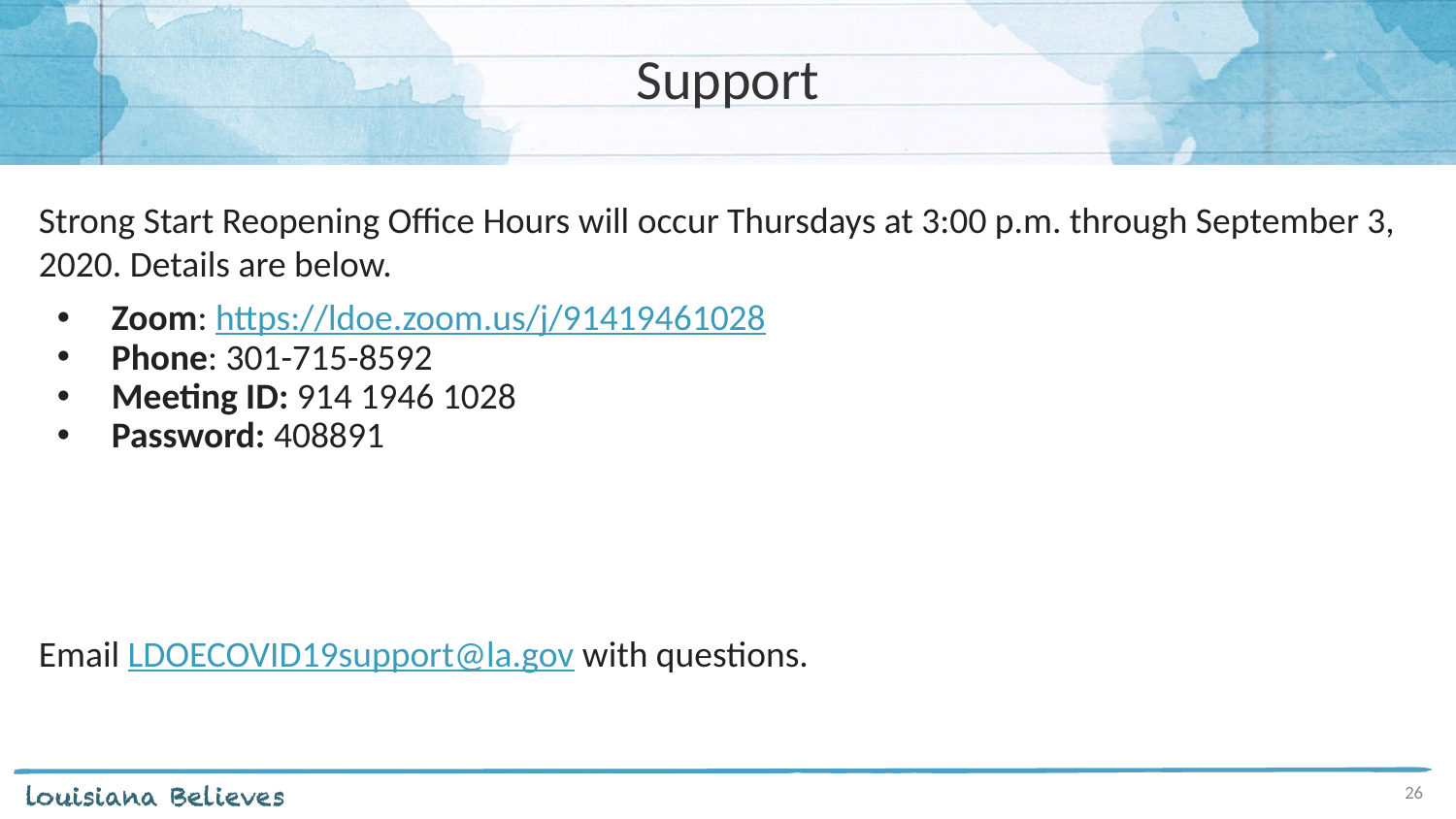

# Support
Strong Start Reopening Office Hours will occur Thursdays at 3:00 p.m. through September 3, 2020. Details are below.
Zoom: https://ldoe.zoom.us/j/91419461028
Phone: 301-715-8592
Meeting ID: 914 1946 1028
Password: 408891

Email LDOECOVID19support@la.gov with questions.